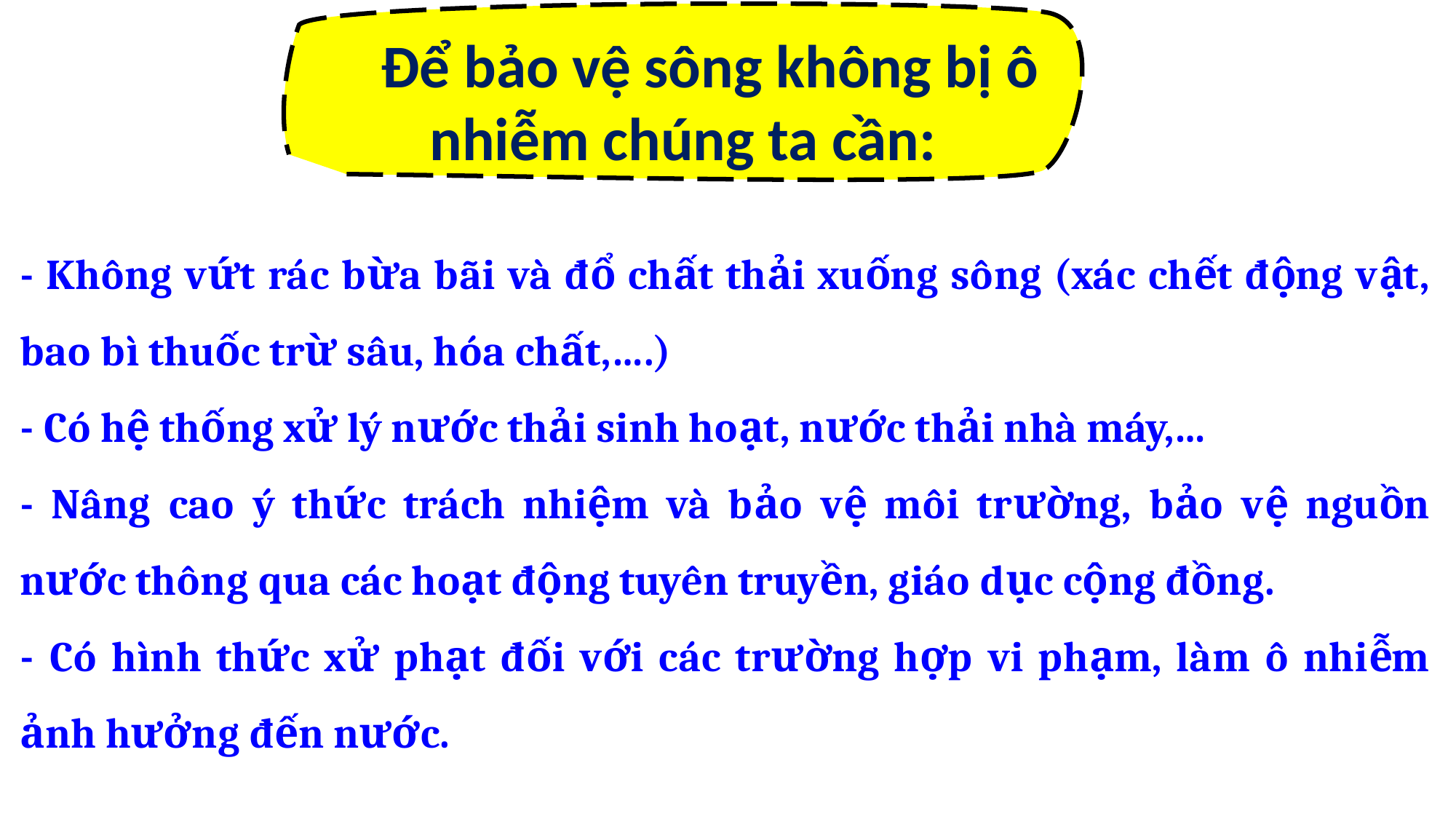

Để bảo vệ sông không bị ô nhiễm chúng ta cần:
- Không vứt rác bừa bãi và đổ chất thải xuống sông (xác chết động vật, bao bì thuốc trừ sâu, hóa chất,….)
- Có hệ thống xử lý nước thải sinh hoạt, nước thải nhà máy,…
- Nâng cao ý thức trách nhiệm và bảo vệ môi trường, bảo vệ nguồn nước thông qua các hoạt động tuyên truyền, giáo dục cộng đồng.
- Có hình thức xử phạt đối với các trường hợp vi phạm, làm ô nhiễm ảnh hưởng đến nước.